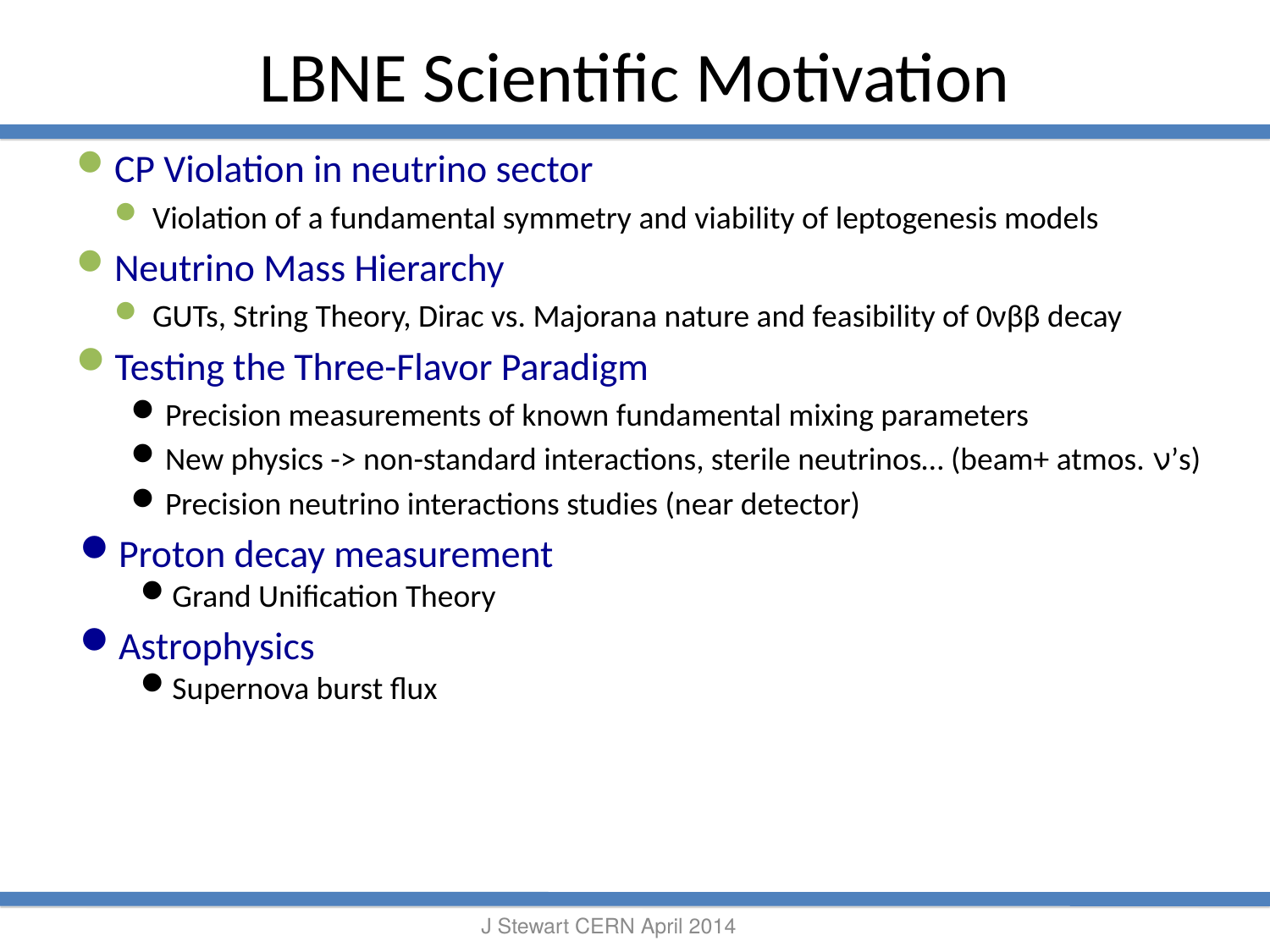

# LBNE Scientific Motivation
CP Violation in neutrino sector
Violation of a fundamental symmetry and viability of leptogenesis models
Neutrino Mass Hierarchy
GUTs, String Theory, Dirac vs. Majorana nature and feasibility of 0νββ decay
Testing the Three-Flavor Paradigm
Precision measurements of known fundamental mixing parameters
New physics -> non-standard interactions, sterile neutrinos… (beam+ atmos. ν’s)
Precision neutrino interactions studies (near detector)
Proton decay measurement
Grand Unification Theory
Astrophysics
Supernova burst flux
J Stewart CERN April 2014